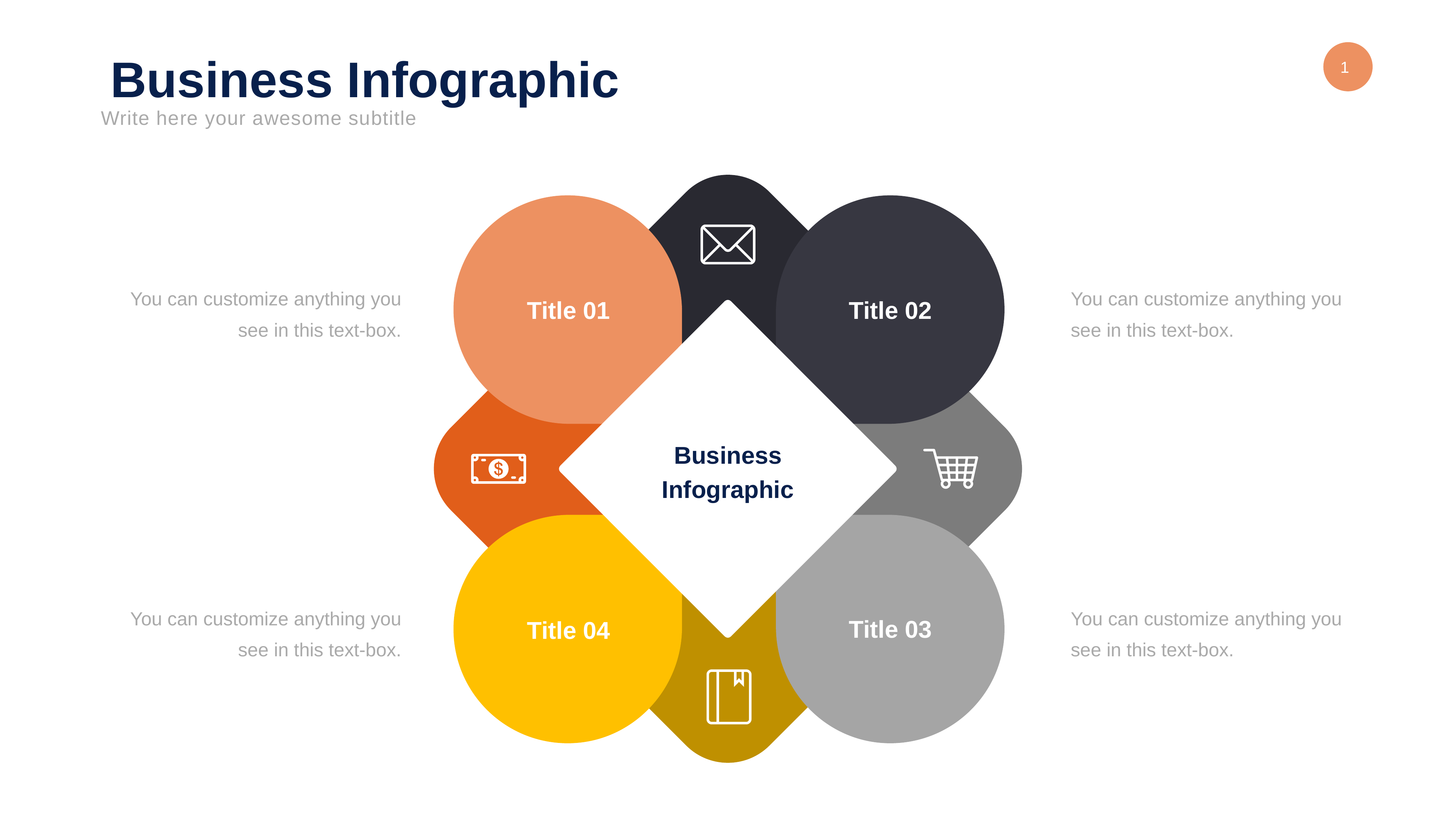

Business Infographic
Write here your awesome subtitle

You can customize anything you see in this text-box.
You can customize anything you see in this text-box.
Title 01
Title 02
Business
Infographic

You can customize anything you see in this text-box.
You can customize anything you see in this text-box.
Title 03
Title 04